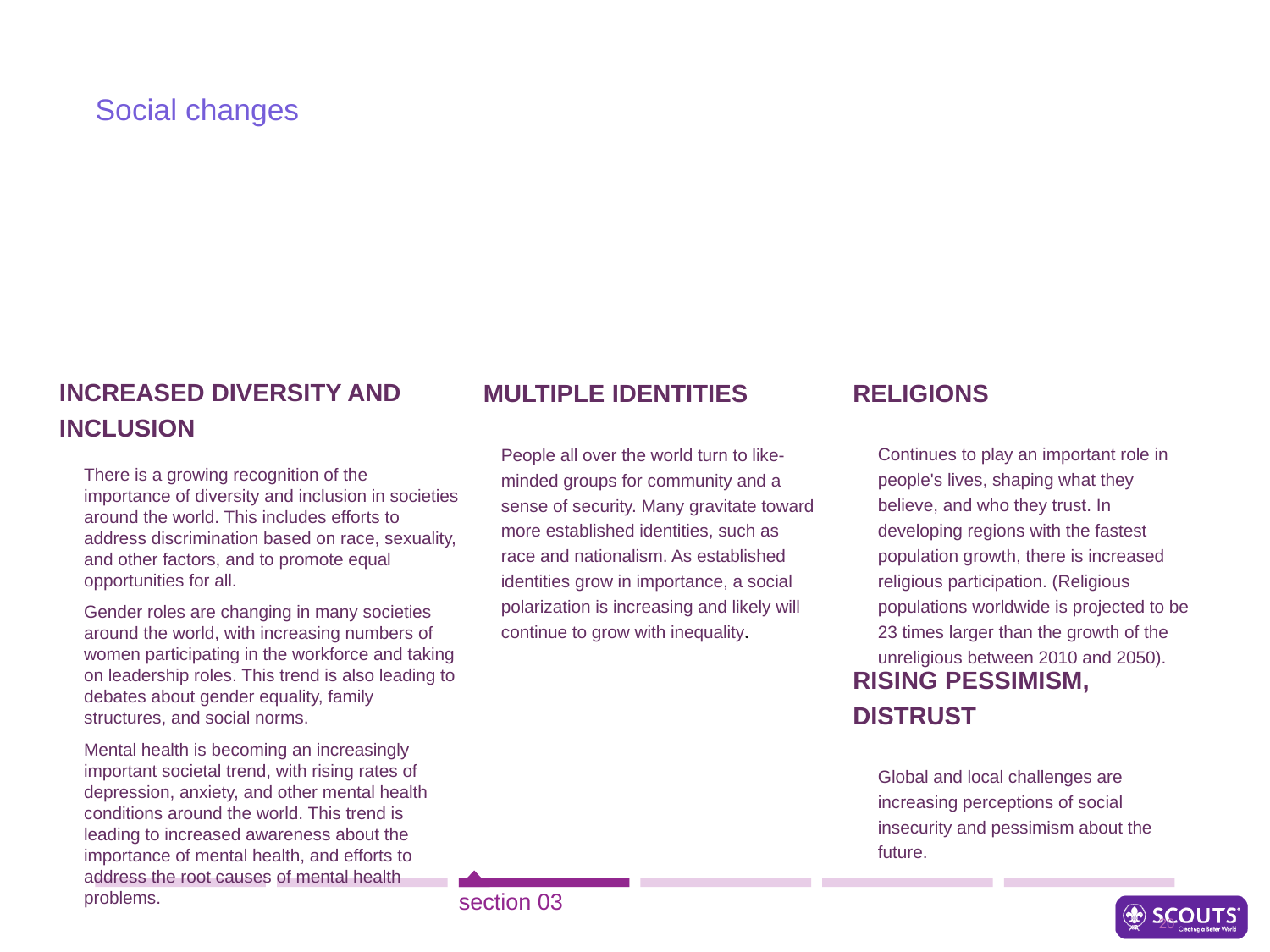

Social changes
INCREASED DIVERSITY AND INCLUSION
There is a growing recognition of the importance of diversity and inclusion in societies around the world. This includes efforts to address discrimination based on race, sexuality, and other factors, and to promote equal opportunities for all.
Gender roles are changing in many societies around the world, with increasing numbers of women participating in the workforce and taking on leadership roles. This trend is also leading to debates about gender equality, family structures, and social norms.
Mental health is becoming an increasingly important societal trend, with rising rates of depression, anxiety, and other mental health conditions around the world. This trend is leading to increased awareness about the importance of mental health, and efforts to address the root causes of mental health problems.

RELIGIONS
Continues to play an important role in people's lives, shaping what they believe, and who they trust. In developing regions with the fastest population growth, there is increased religious participation. (Religious populations worldwide is projected to be 23 times larger than the growth of the unreligious between 2010 and 2050).

 MULTIPLE IDENTITIES
People all over the world turn to like-minded groups for community and a sense of security. Many gravitate toward more established identities, such as race and nationalism. As established identities grow in importance, a social polarization is increasing and likely will continue to grow with inequality.

RISING PESSIMISM, DISTRUST
Global and local challenges are increasing perceptions of social insecurity and pessimism about the future.

section 03